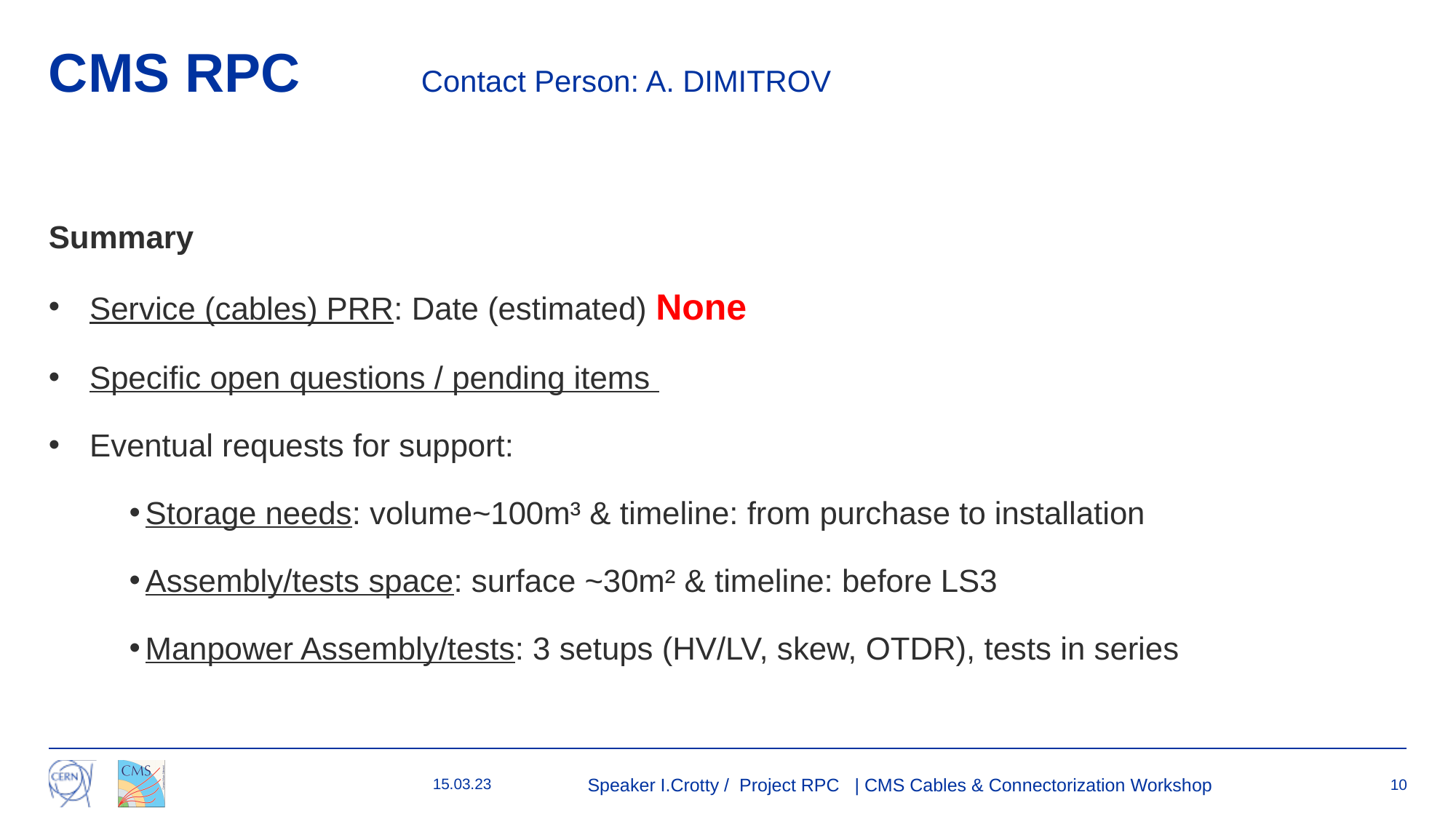

# CMS RPC        Contact Person: A. DIMITROV
Summary
Service (cables) PRR: Date (estimated) None
Specific open questions / pending items
Eventual requests for support:
Storage needs: volume~100m³ & timeline: from purchase to installation
Assembly/tests space: surface ~30m² & timeline: before LS3
Manpower Assembly/tests: 3 setups (HV/LV, skew, OTDR), tests in series

15.03.23
Speaker I.Crotty /  Project RPC   | CMS Cables & Connectorization Workshop
10